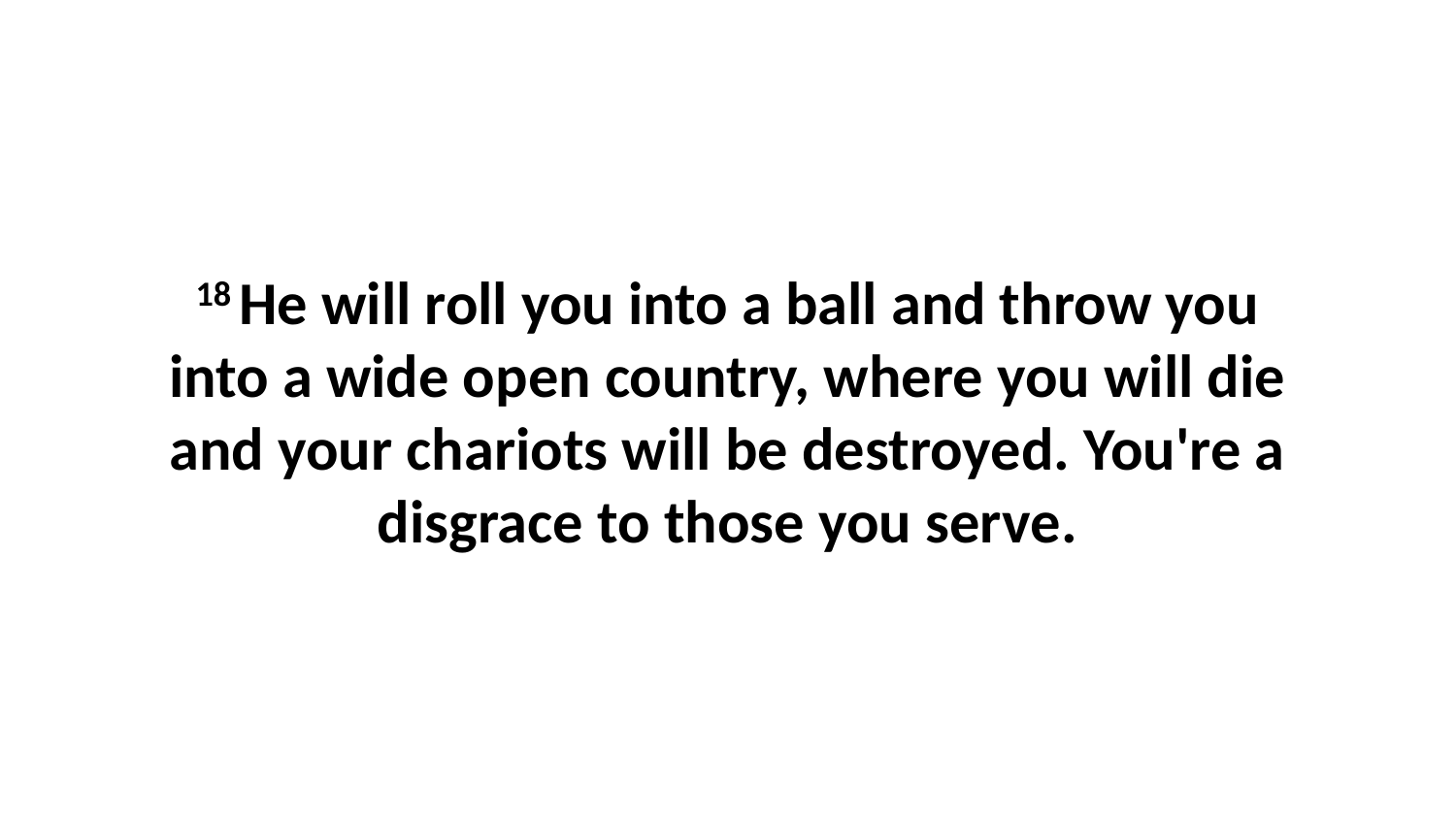

18 He will roll you into a ball and throw you into a wide open country, where you will die and your chariots will be destroyed. You're a disgrace to those you serve.